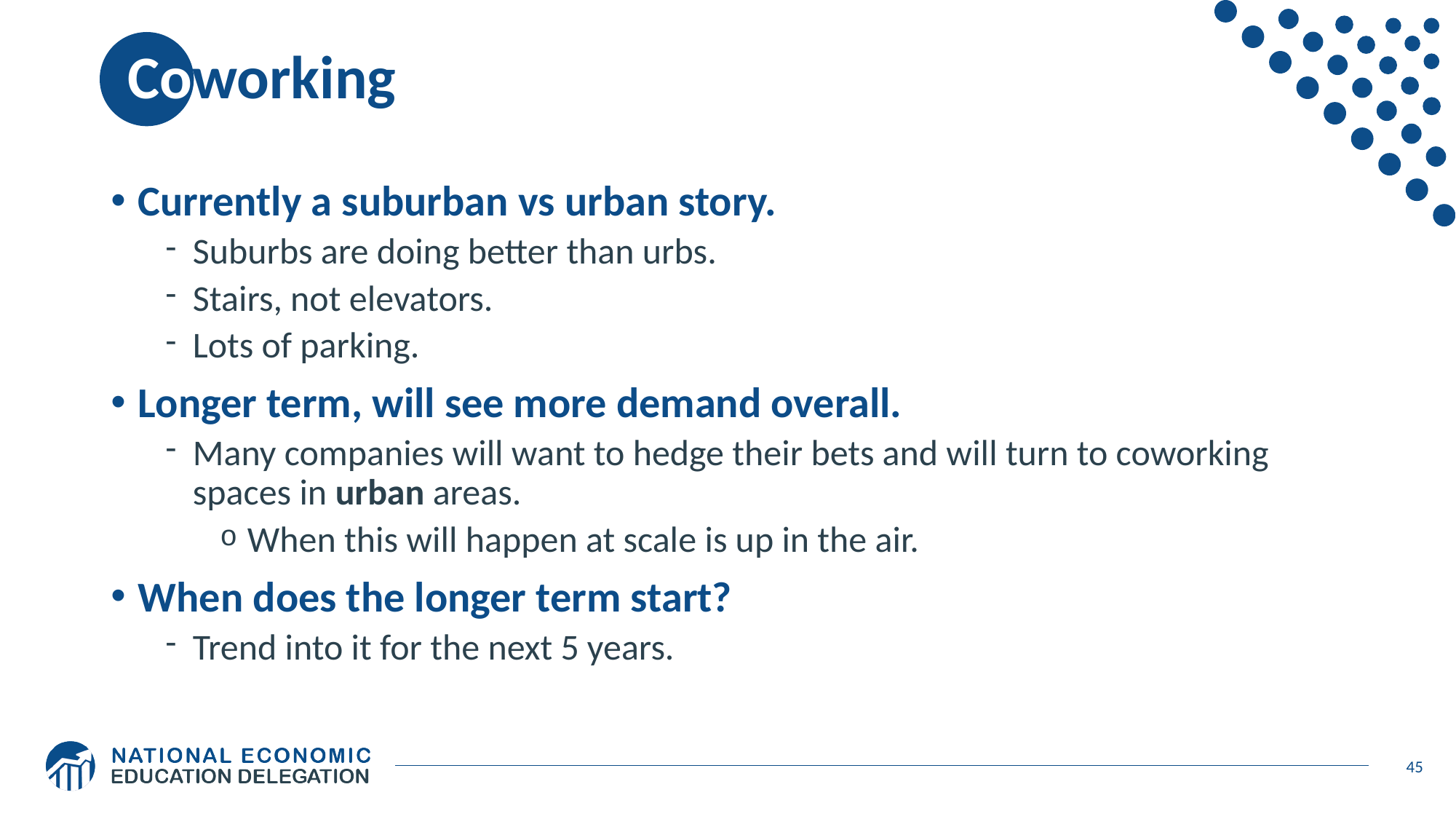

# Coworking
Currently a suburban vs urban story.
Suburbs are doing better than urbs.
Stairs, not elevators.
Lots of parking.
Longer term, will see more demand overall.
Many companies will want to hedge their bets and will turn to coworking spaces in urban areas.
When this will happen at scale is up in the air.
When does the longer term start?
Trend into it for the next 5 years.
45